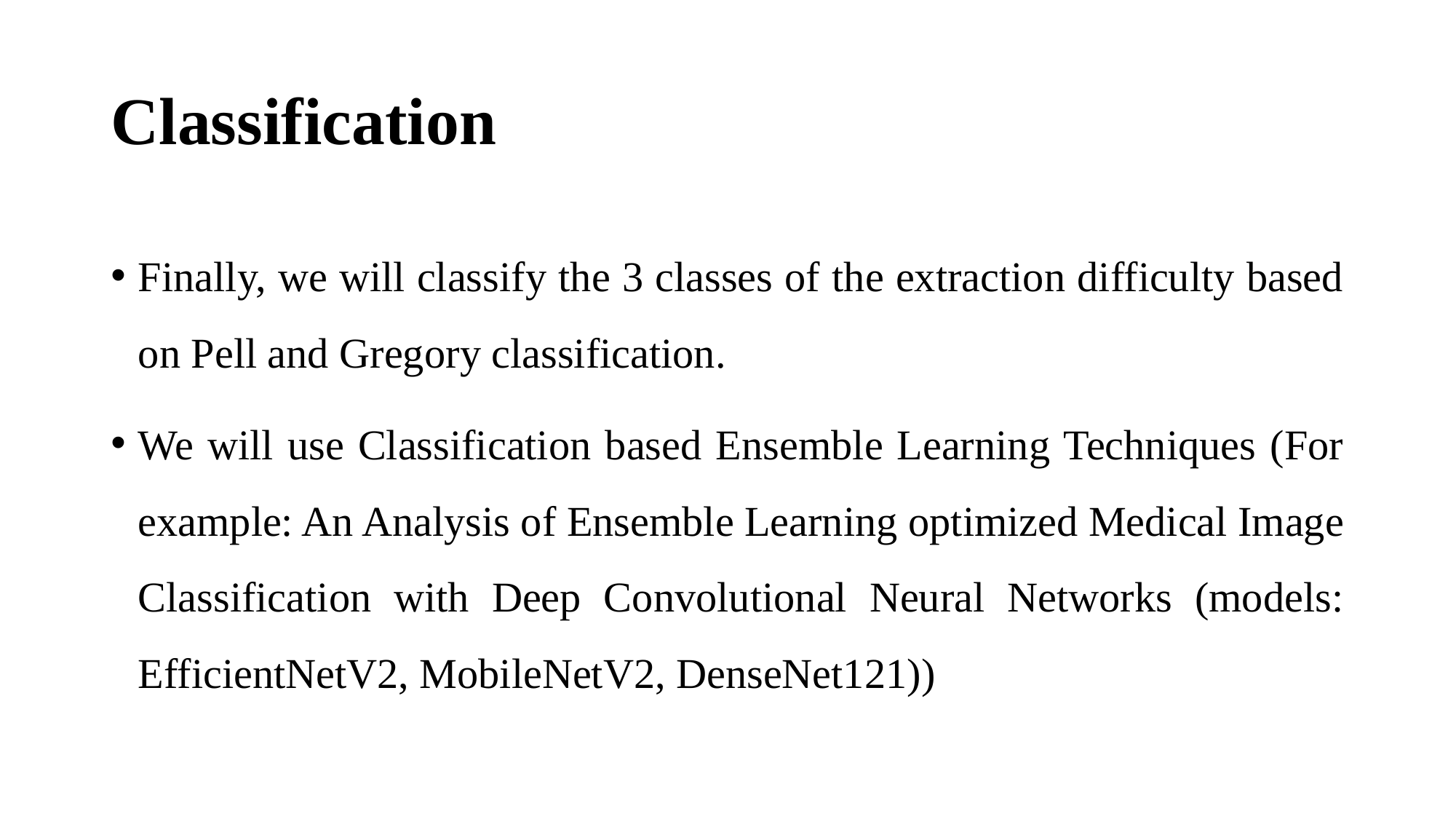

# Classification
Finally, we will classify the 3 classes of the extraction difficulty based on Pell and Gregory classification.
We will use Classification based Ensemble Learning Techniques (For example: An Analysis of Ensemble Learning optimized Medical Image Classification with Deep Convolutional Neural Networks (models: EfficientNetV2, MobileNetV2, DenseNet121))